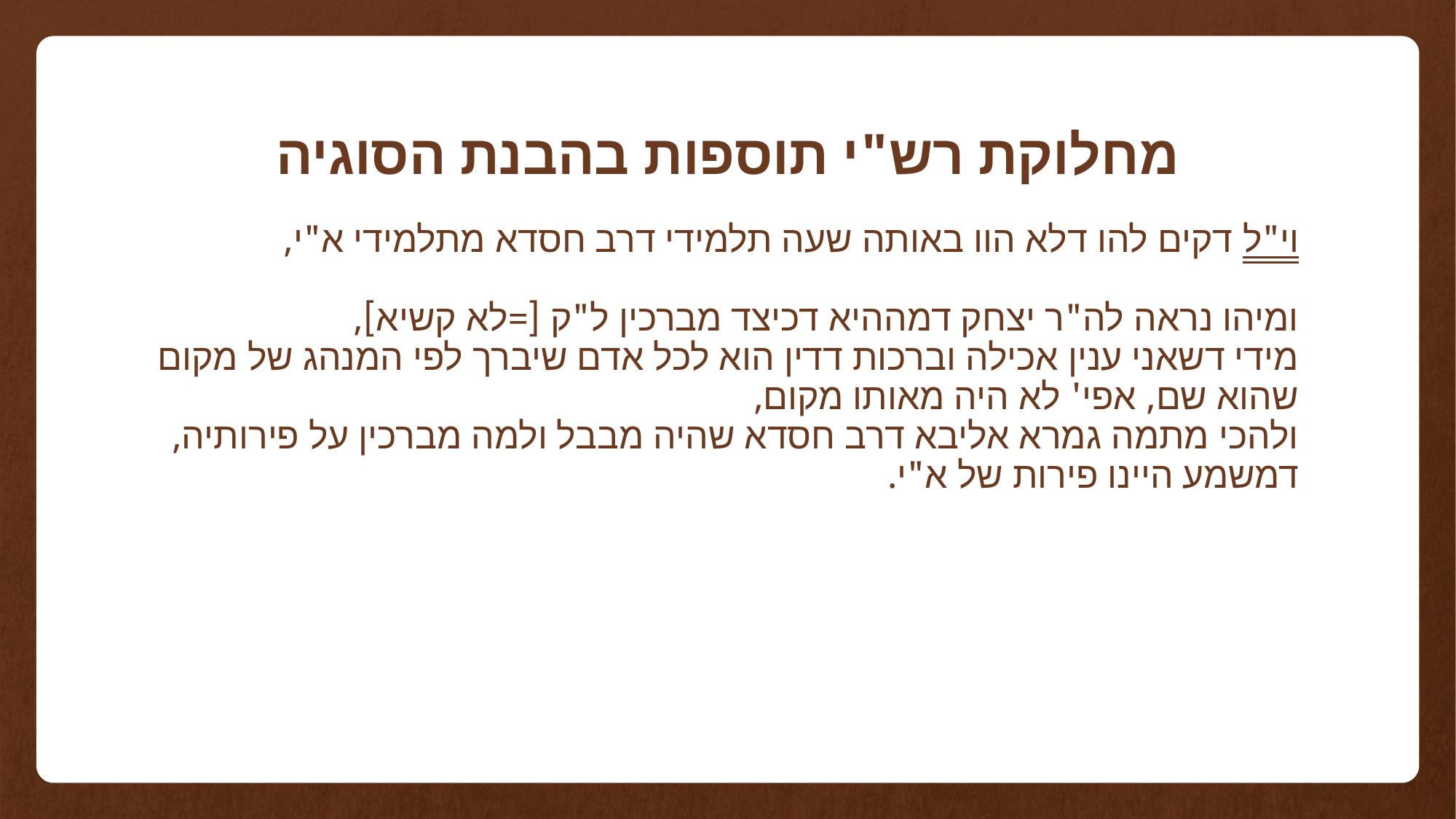

# מחלוקת רש"י תוספות בהבנת הסוגיה
וי"ל דקים להו דלא הוו באותה שעה תלמידי דרב חסדא מתלמידי א"י,

ומיהו נראה לה"ר יצחק דמההיא דכיצד מברכין ל"ק [=לא קשיא],
מידי דשאני ענין אכילה וברכות דדין הוא לכל אדם שיברך לפי המנהג של מקום שהוא שם, אפי' לא היה מאותו מקום,
ולהכי מתמה גמרא אליבא דרב חסדא שהיה מבבל ולמה מברכין על פירותיה, דמשמע היינו פירות של א"י.